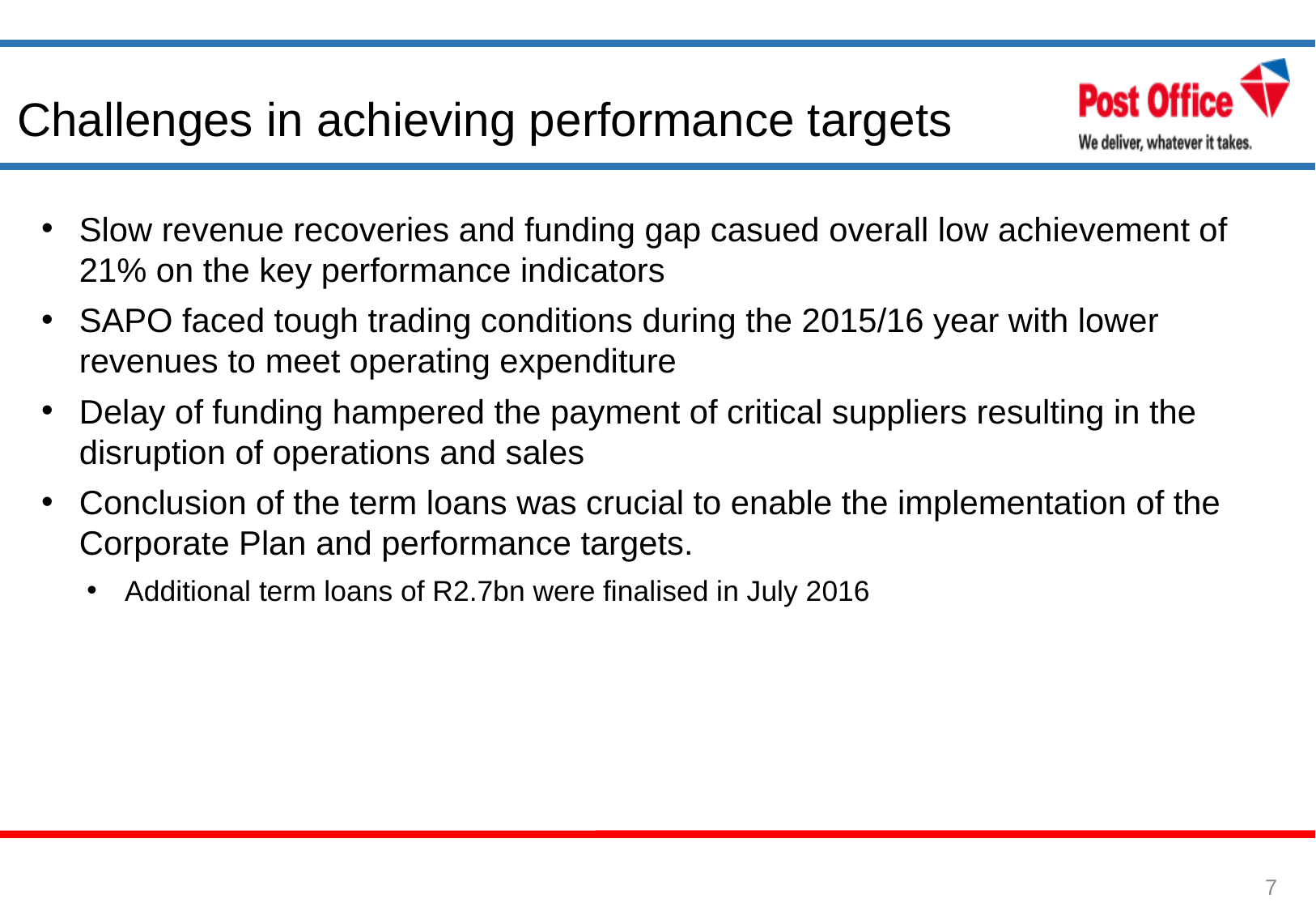

# Challenges in achieving performance targets

Slow revenue recoveries and funding gap casued overall low achievement of 21% on the key performance indicators
SAPO faced tough trading conditions during the 2015/16 year with lower revenues to meet operating expenditure
Delay of funding hampered the payment of critical suppliers resulting in the disruption of operations and sales
Conclusion of the term loans was crucial to enable the implementation of the Corporate Plan and performance targets.
Additional term loans of R2.7bn were finalised in July 2016

7